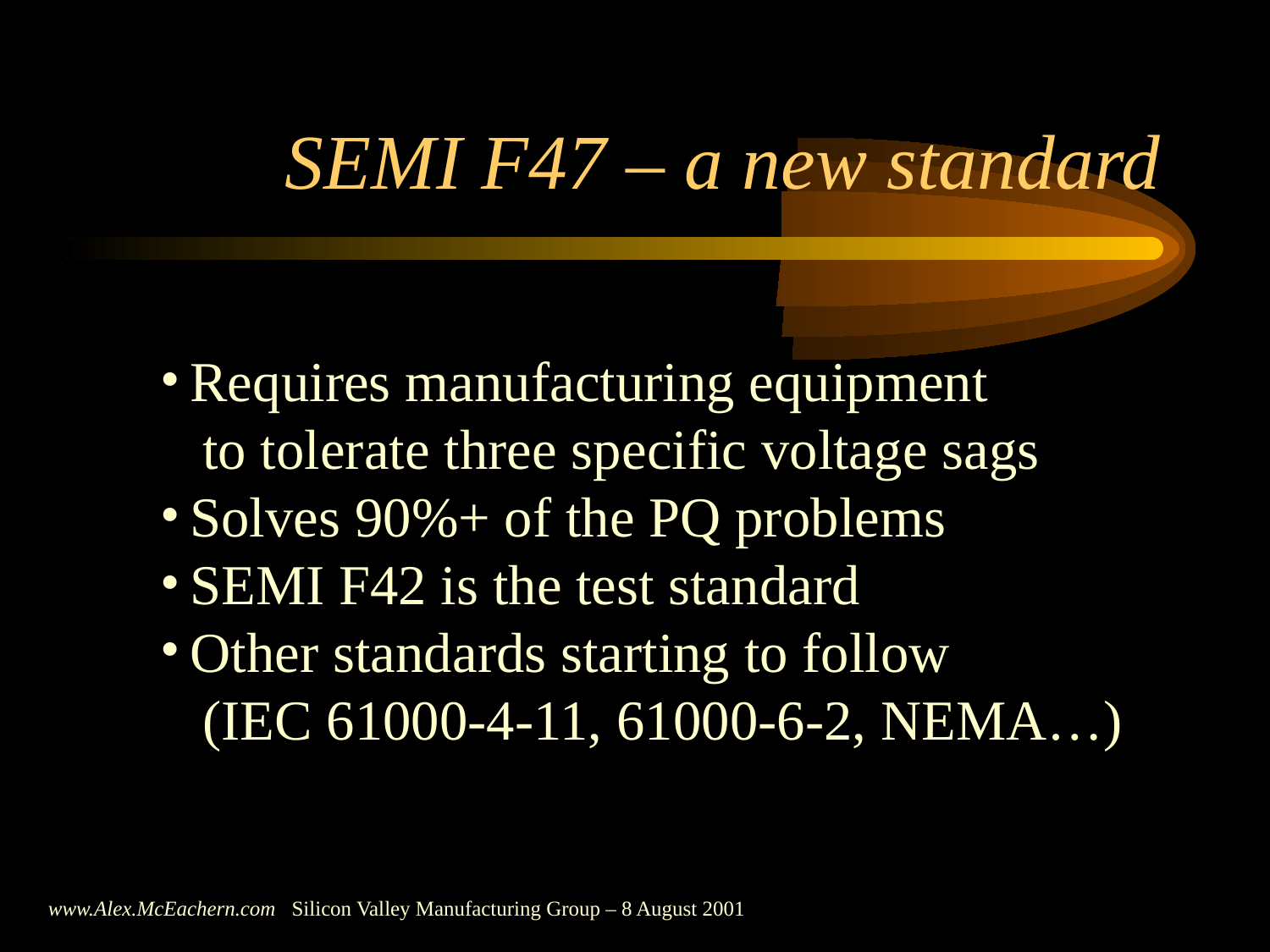

# SEMI F47 – a new standard
Requires manufacturing equipment
   to tolerate three specific voltage sags
Solves 90%+ of the PQ problems
SEMI F42 is the test standard
Other standards starting to follow
   (IEC 61000-4-11, 61000-6-2, NEMA…)
www.Alex.McEachern.com   Silicon Valley Manufacturing Group – 8 August 2001